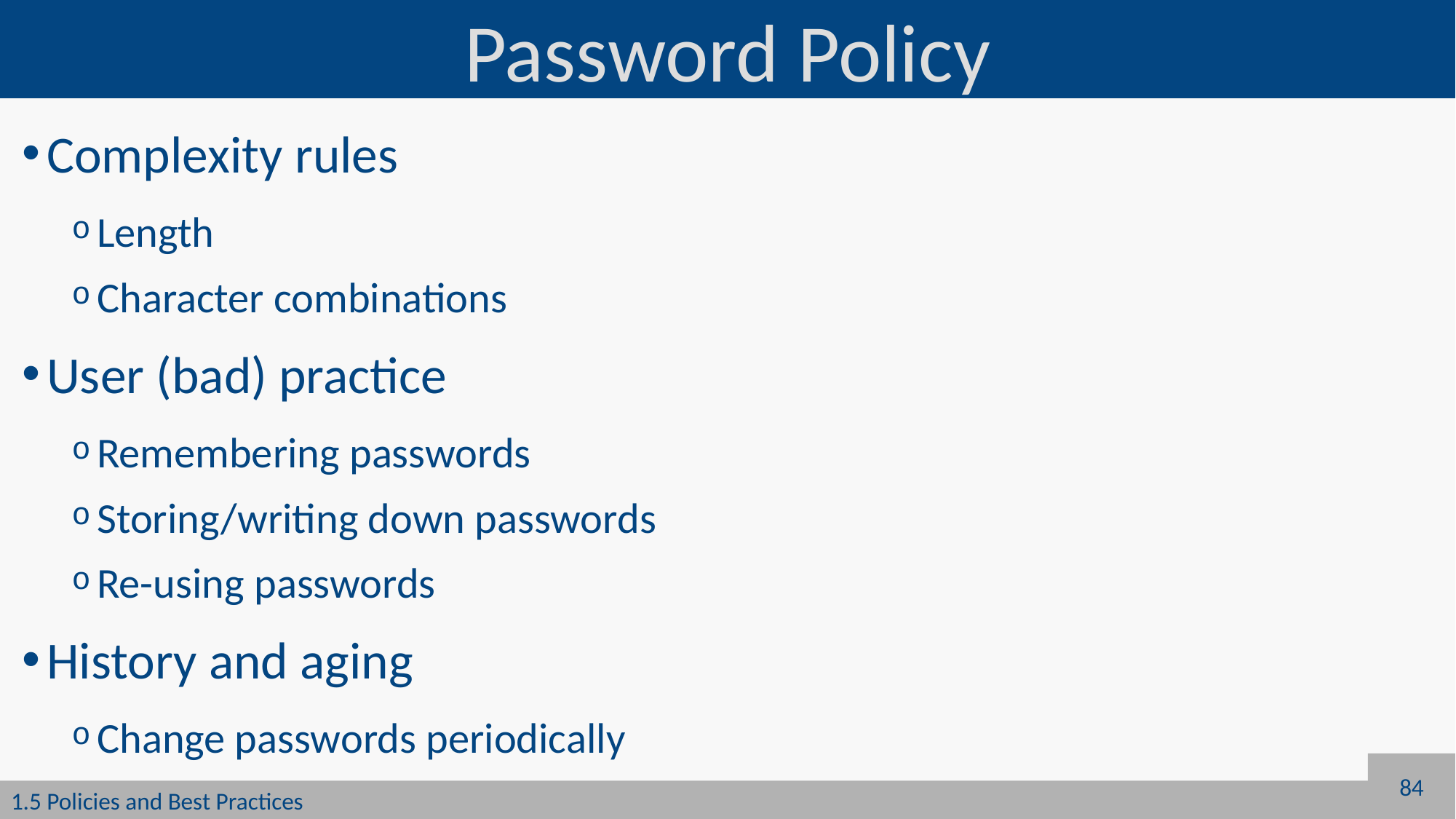

# Password Policy
Complexity rules
Length
Character combinations
User (bad) practice
Remembering passwords
Storing/writing down passwords
Re-using passwords
History and aging
Change passwords periodically
84
1.5 Policies and Best Practices